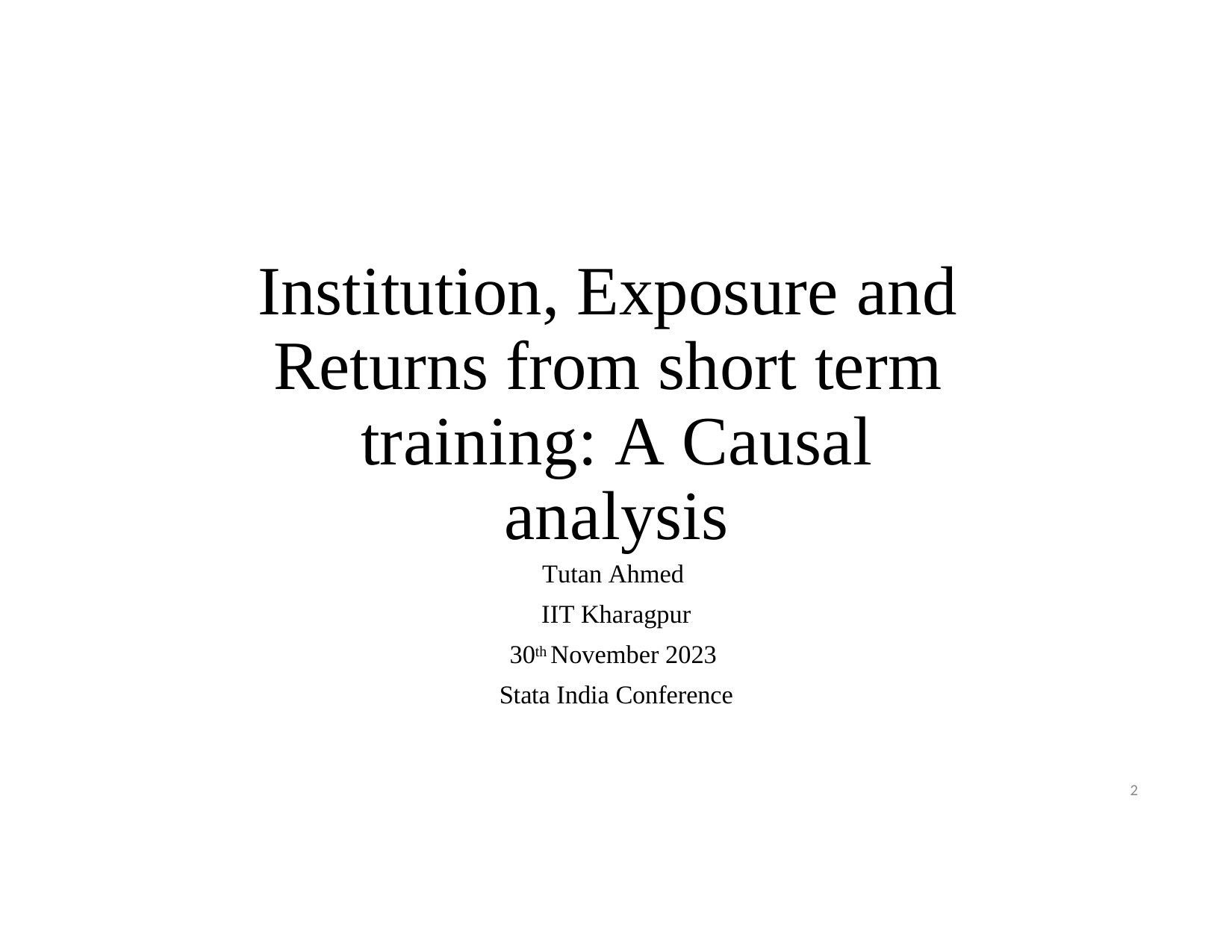

# Institution, Exposure and  Returns from short term  training: A Causal analysis
Tutan Ahmed  IIT Kharagpur
30th November 2023  Stata India Conference
2